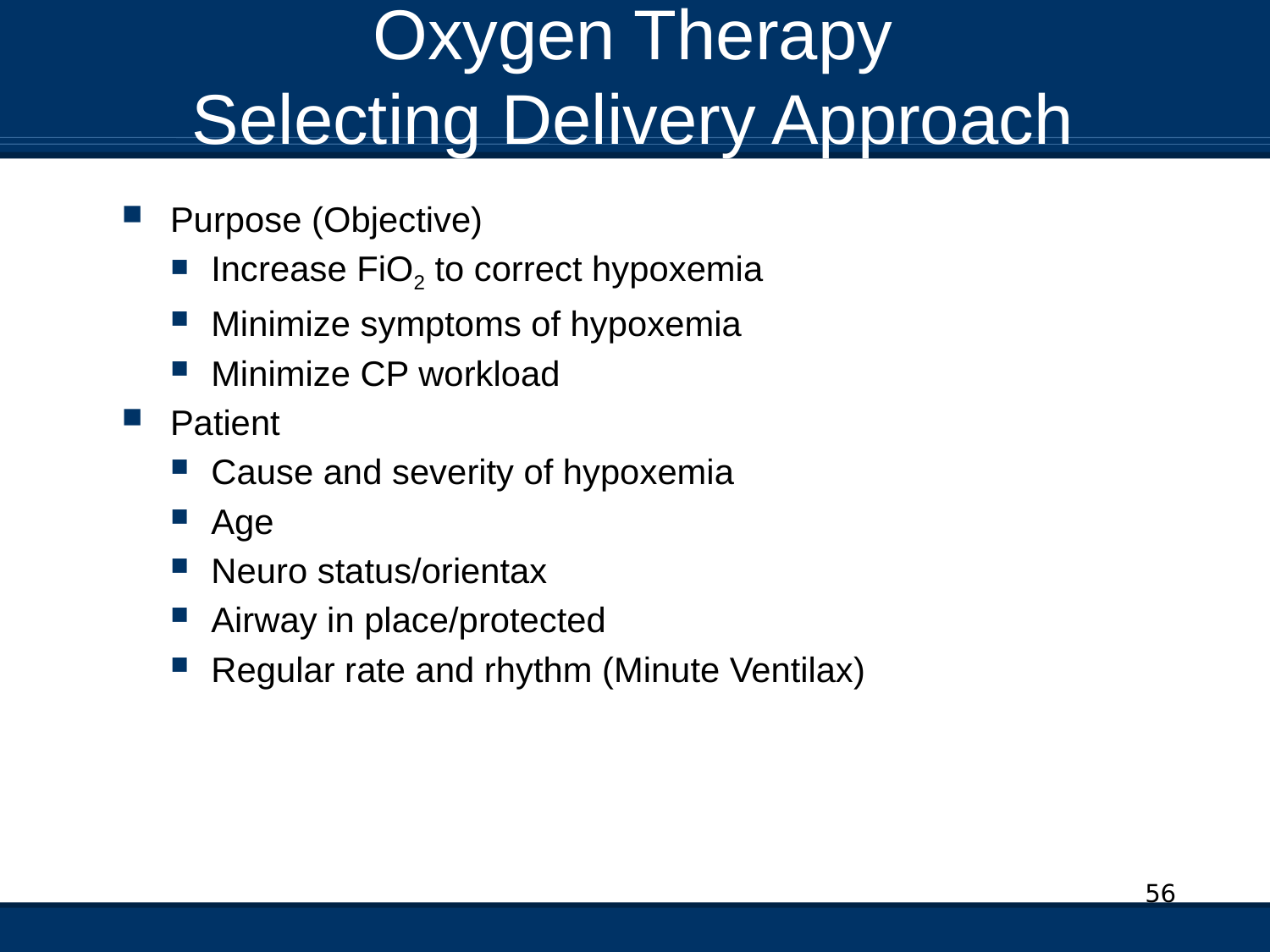

# Oxygen Therapy Selecting Delivery Approach
Purpose (Objective)
Increase FiO2 to correct hypoxemia
Minimize symptoms of hypoxemia
Minimize CP workload
Patient
Cause and severity of hypoxemia
Age
Neuro status/orientax
Airway in place/protected
Regular rate and rhythm (Minute Ventilax)

56